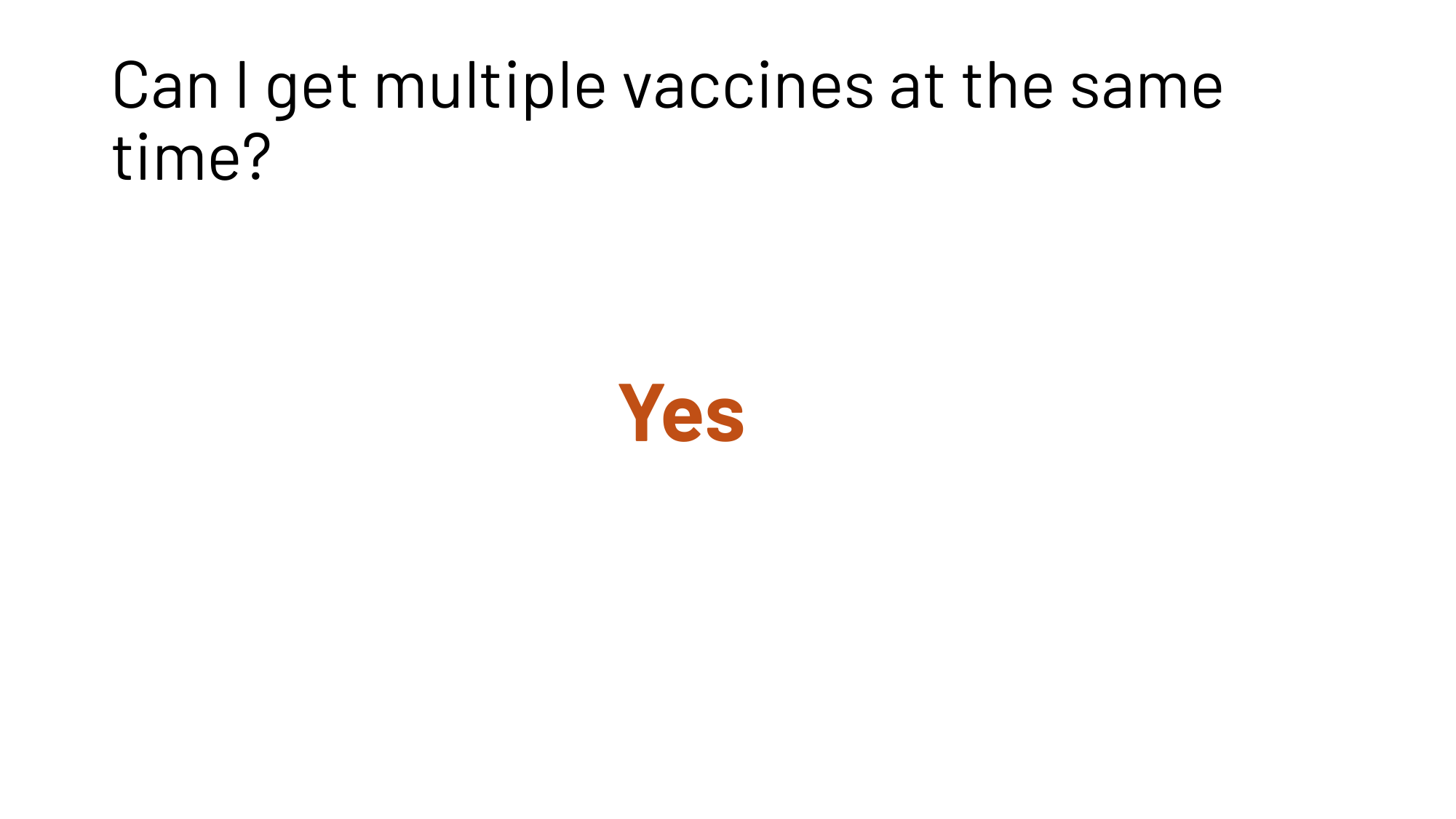

# Can I get multiple vaccines at the same time?
Yes